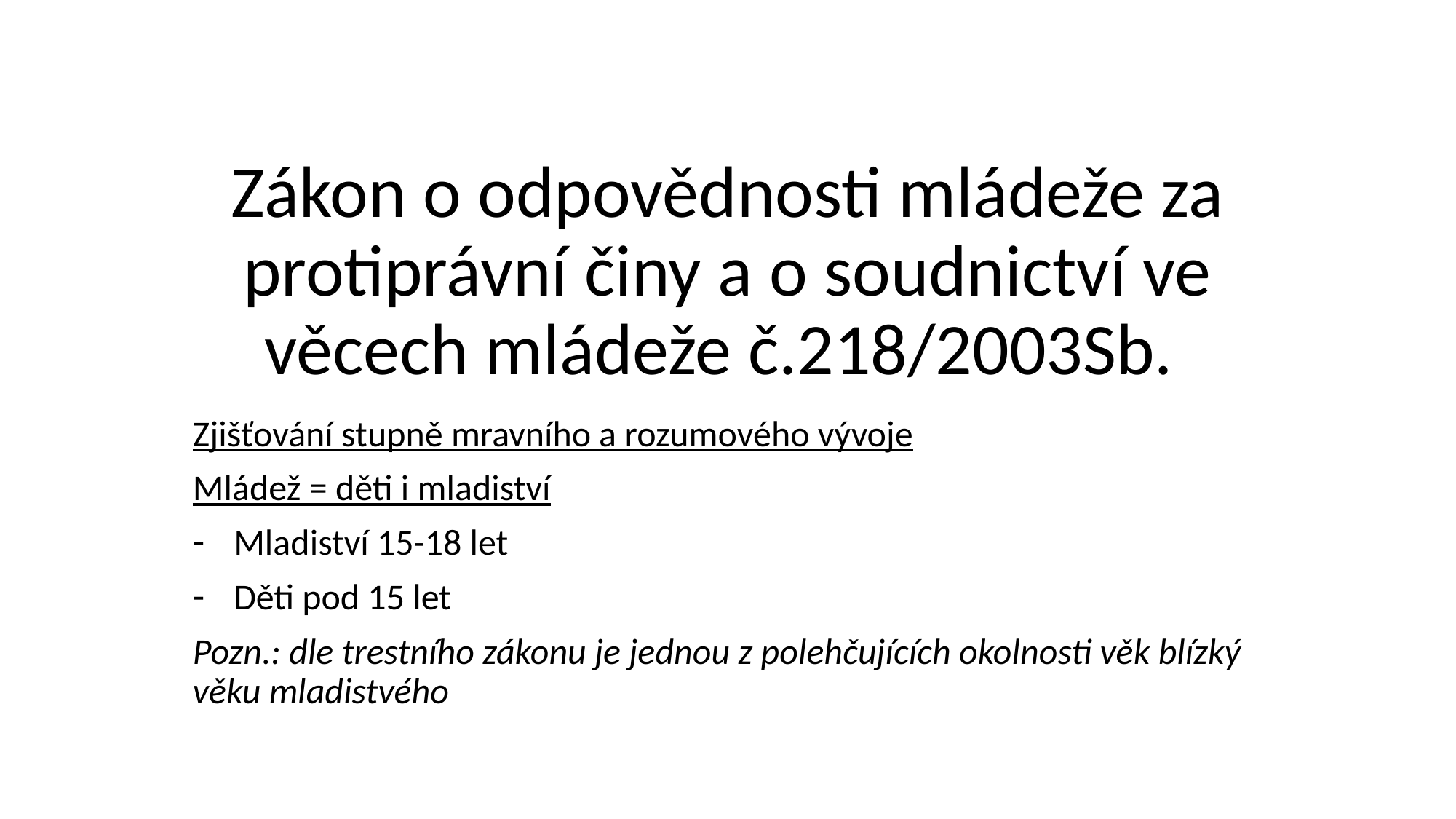

# Zákon o odpovědnosti mládeže za protiprávní činy a o soudnictví ve věcech mládeže č.218/2003Sb.
Zjišťování stupně mravního a rozumového vývoje
Mládež = děti i mladiství
Mladiství 15-18 let
Děti pod 15 let
Pozn.: dle trestního zákonu je jednou z polehčujících okolnosti věk blízký věku mladistvého